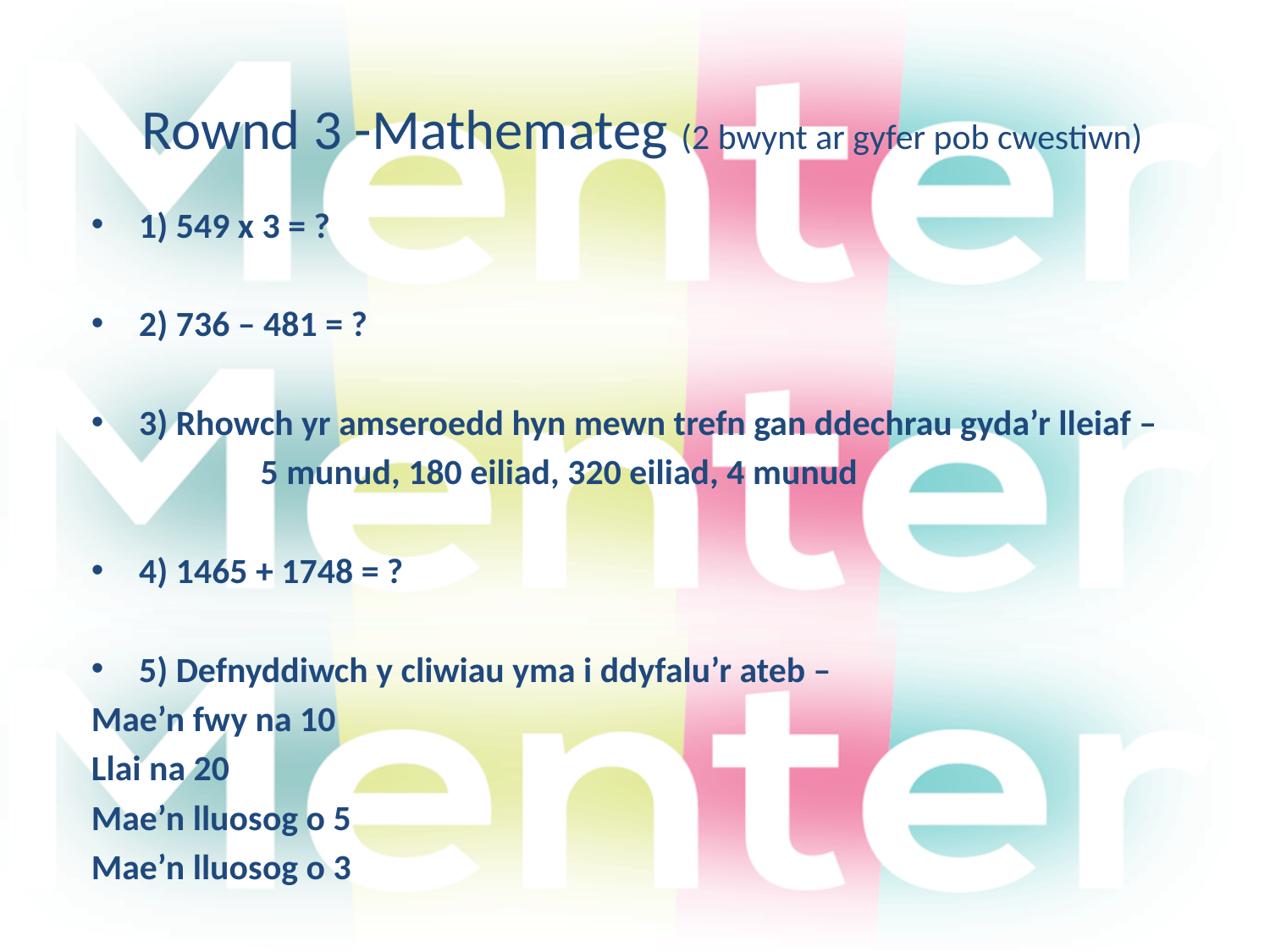

# Rownd 3 -Mathemateg (2 bwynt ar gyfer pob cwestiwn)
1) 549 x 3 = ?

2) 736 – 481 = ?

3) Rhowch yr amseroedd hyn mewn trefn gan ddechrau gyda’r lleiaf –
                     5 munud, 180 eiliad, 320 eiliad, 4 munud

4) 1465 + 1748 = ?

5) Defnyddiwch y cliwiau yma i ddyfalu’r ateb –
Mae’n fwy na 10
Llai na 20
Mae’n lluosog o 5
Mae’n lluosog o 3